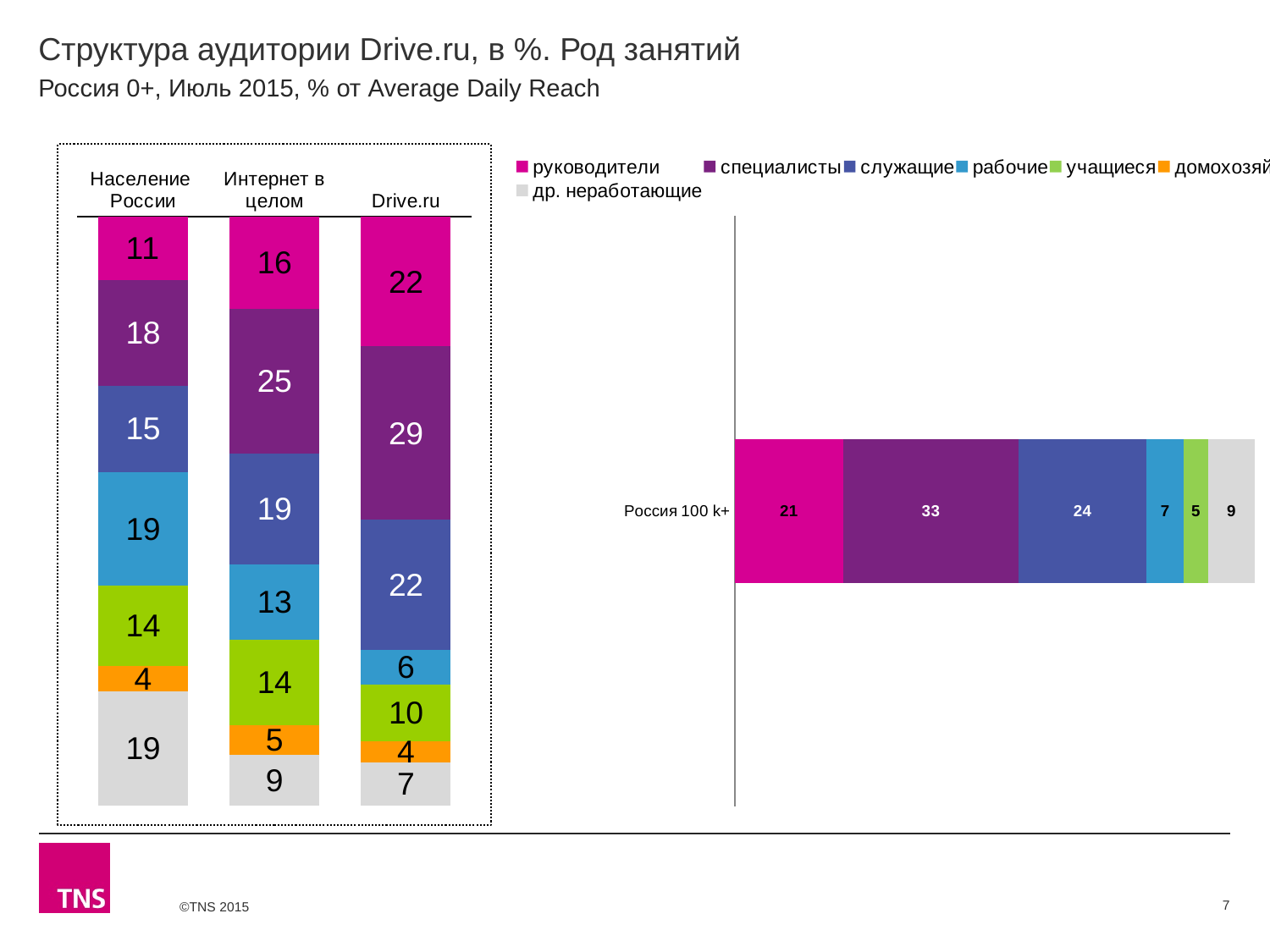

# Структура аудитории Drive.ru, в %. Род занятий
Россия 0+, Июль 2015, % от Average Daily Reach

### Chart

| Category | руководители | специалисты | служащие | рабочие | учащиеся | домохозяйки | др. неработающие |
|---|---|---|---|---|---|---|---|
| Население  России | 10.7 | 17.8 | 14.6 | 19.2 | 13.6 | 4.3 | 19.2 |
| Интернет в целом | 15.6 | 24.6 | 18.7 | 12.9 | 14.4 | 5.1 | 8.5 |
| Drive.ru | 22.0 | 29.4 | 22.1 | 5.9 | 9.6 | 3.6 | 7.3 |

### Chart

| Category | руководители | специалисты | служащие | рабочие | учащиеся | домохозяйки | др. неработающие |
|---|---|---|---|---|---|---|---|
| Россия 100 k+ | 20.6 | 33.3 | 24.3 | 7.0 | 4.7 | None | 8.8 |
7